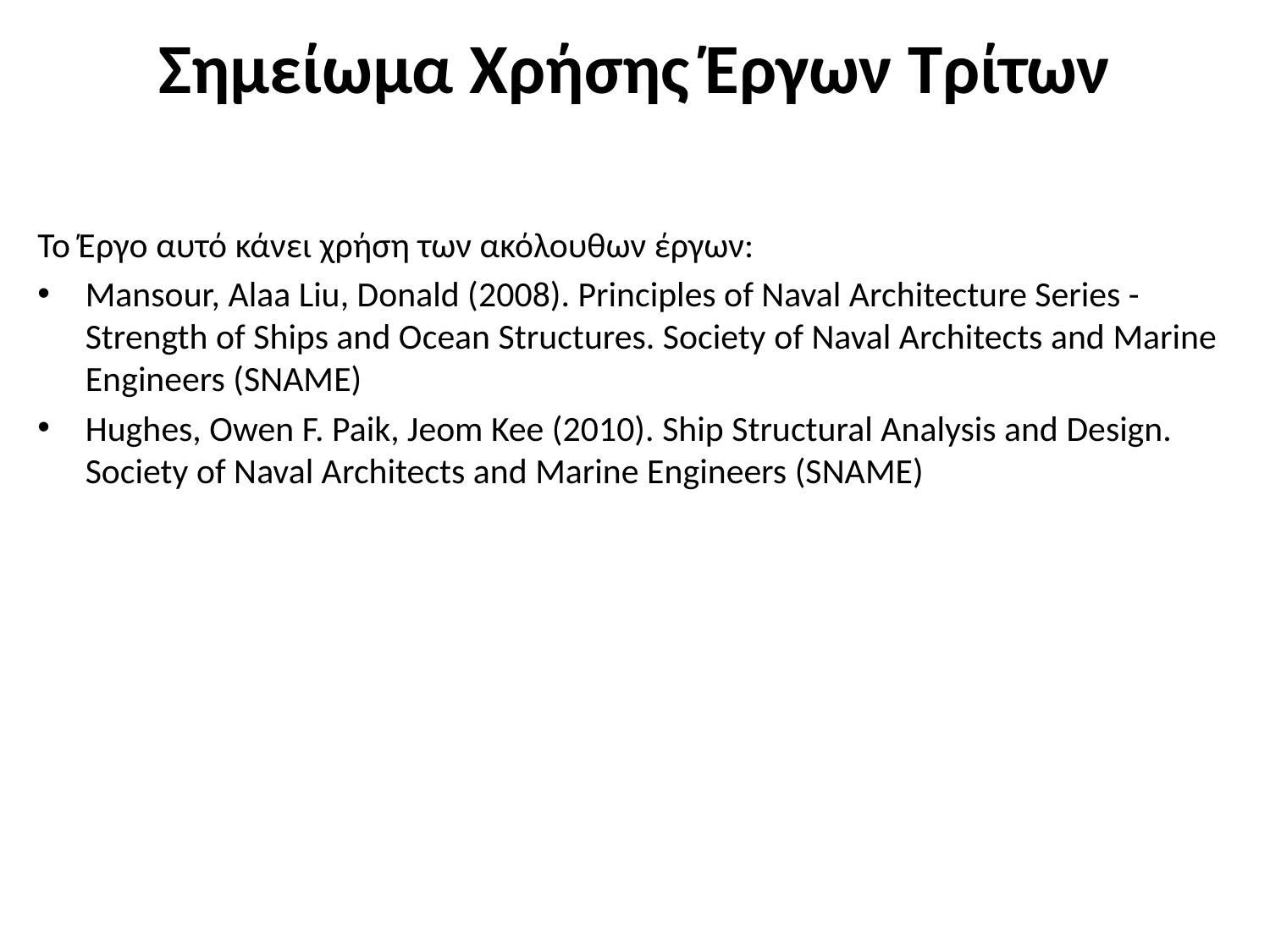

# Σημείωμα Χρήσης Έργων Τρίτων
Το Έργο αυτό κάνει χρήση των ακόλουθων έργων:
Mansour, Alaa Liu, Donald (2008). Principles of Naval Architecture Series - Strength of Ships and Ocean Structures. Society of Naval Architects and Marine Engineers (SNAME)
Hughes, Owen F. Paik, Jeom Kee (2010). Ship Structural Analysis and Design. Society of Naval Architects and Marine Engineers (SNAME)